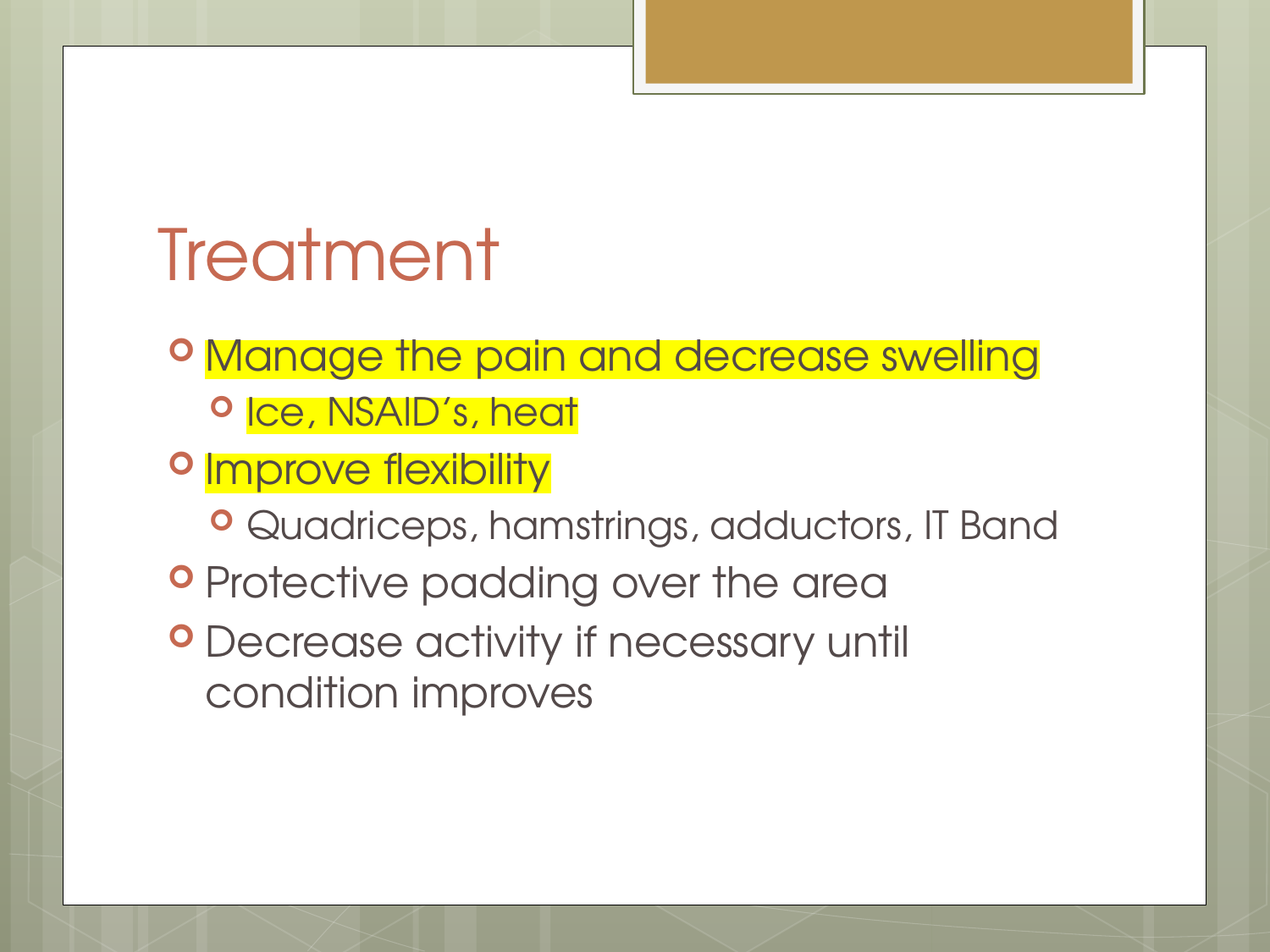

# Treatment
Manage the pain and decrease swelling
Ice, NSAID’s, heat
Improve flexibility
Quadriceps, hamstrings, adductors, IT Band
Protective padding over the area
Decrease activity if necessary until condition improves